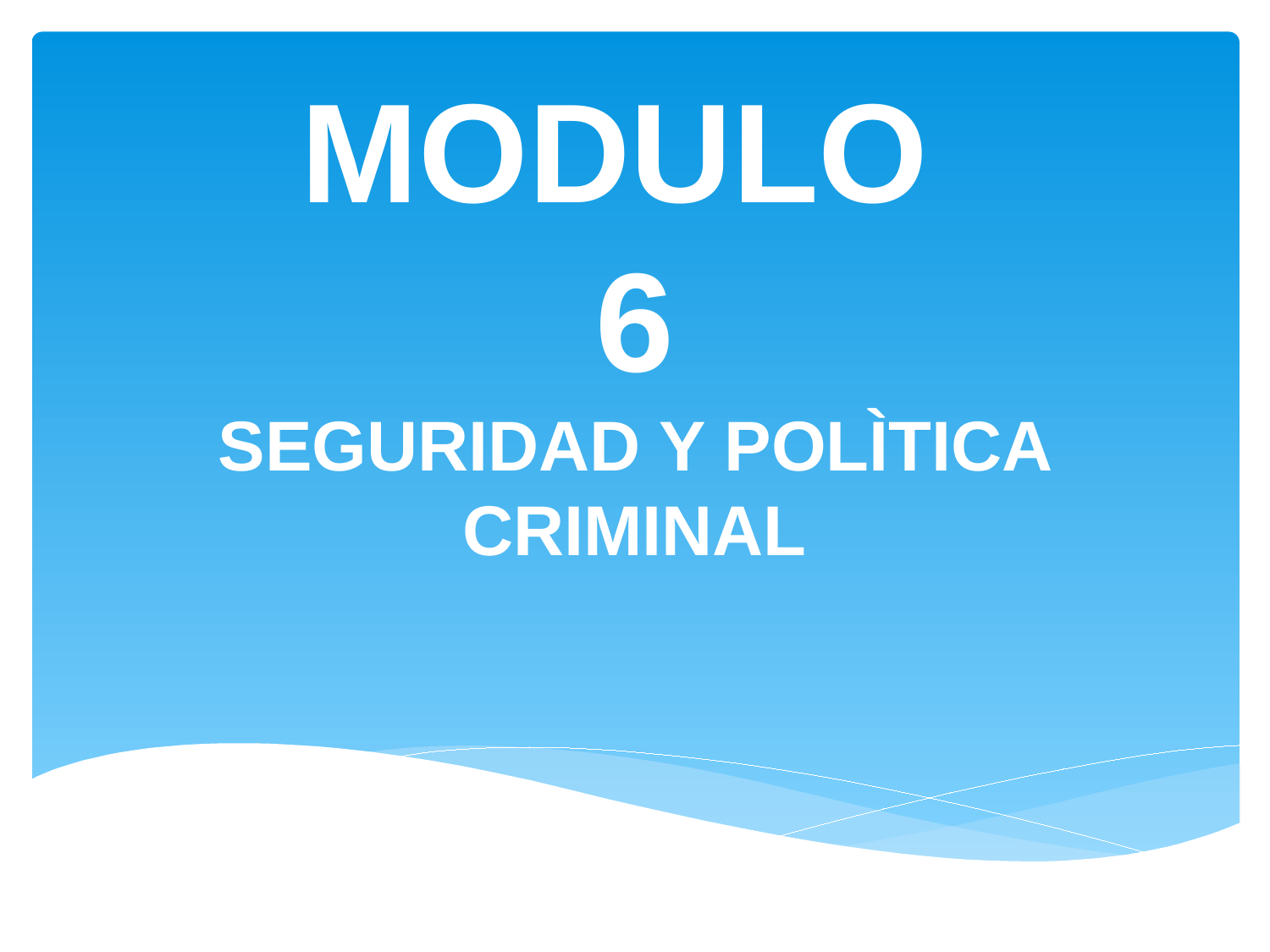

# MODULO 6 SEGURIDAD Y POLÌTICA CRIMINAL